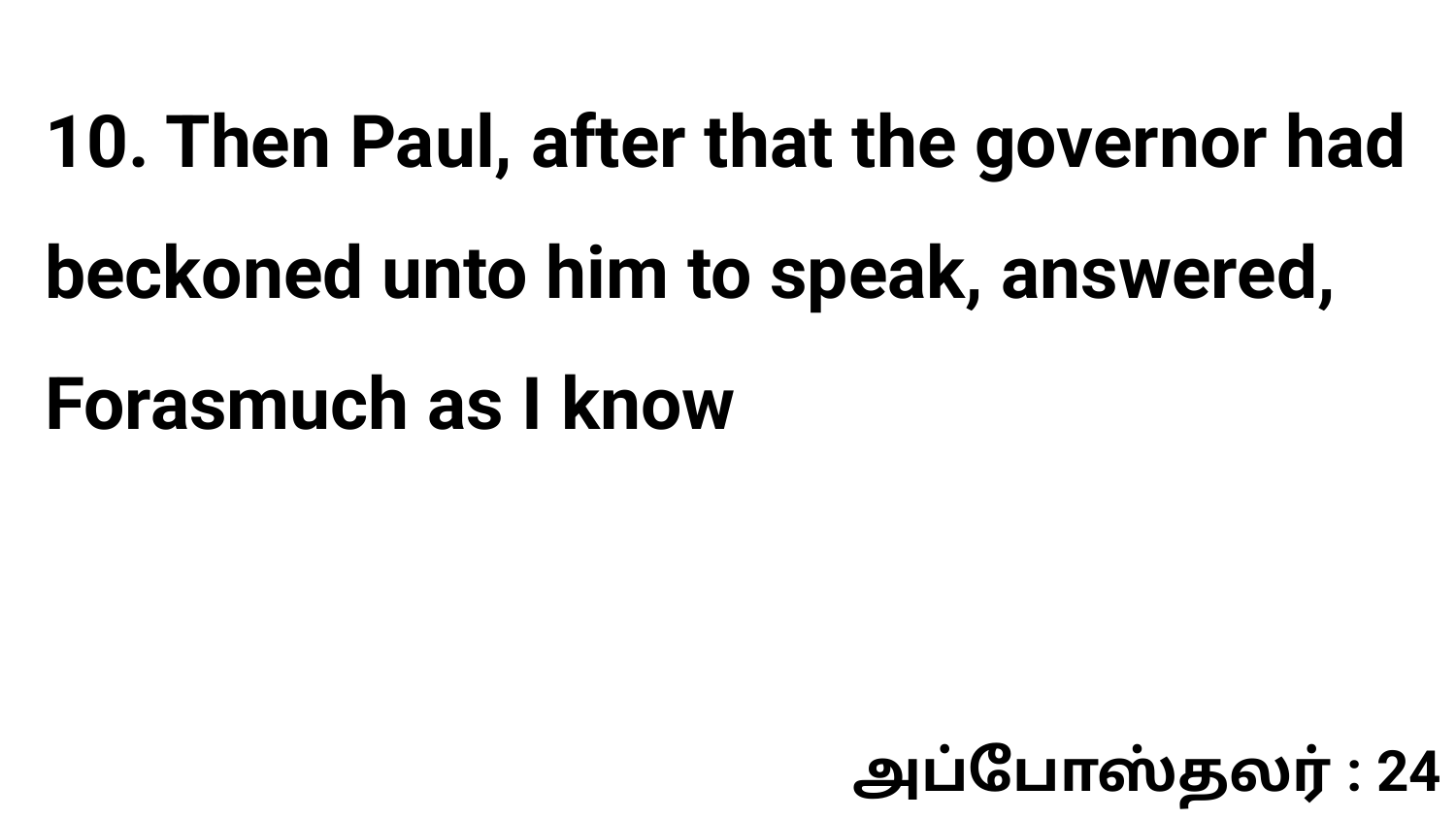

10. Then Paul, after that the governor had beckoned unto him to speak, answered, Forasmuch as I know
அப்போஸ்தலர் : 24